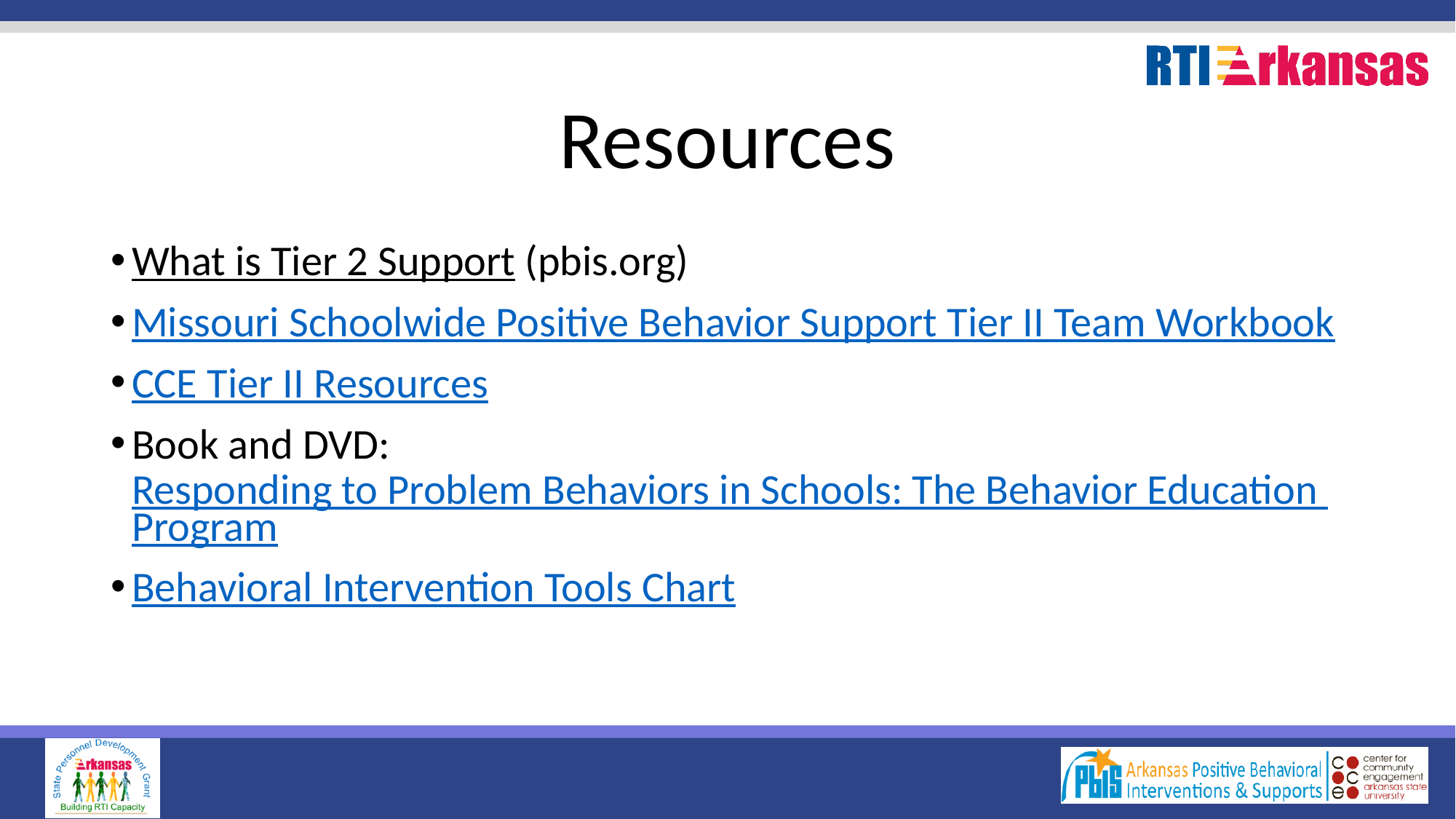

# Resources
What is Tier 2 Support (pbis.org)
Missouri Schoolwide Positive Behavior Support Tier II Team Workbook
CCE Tier II Resources
Book and DVD: Responding to Problem Behaviors in Schools: The Behavior Education Program
Behavioral Intervention Tools Chart